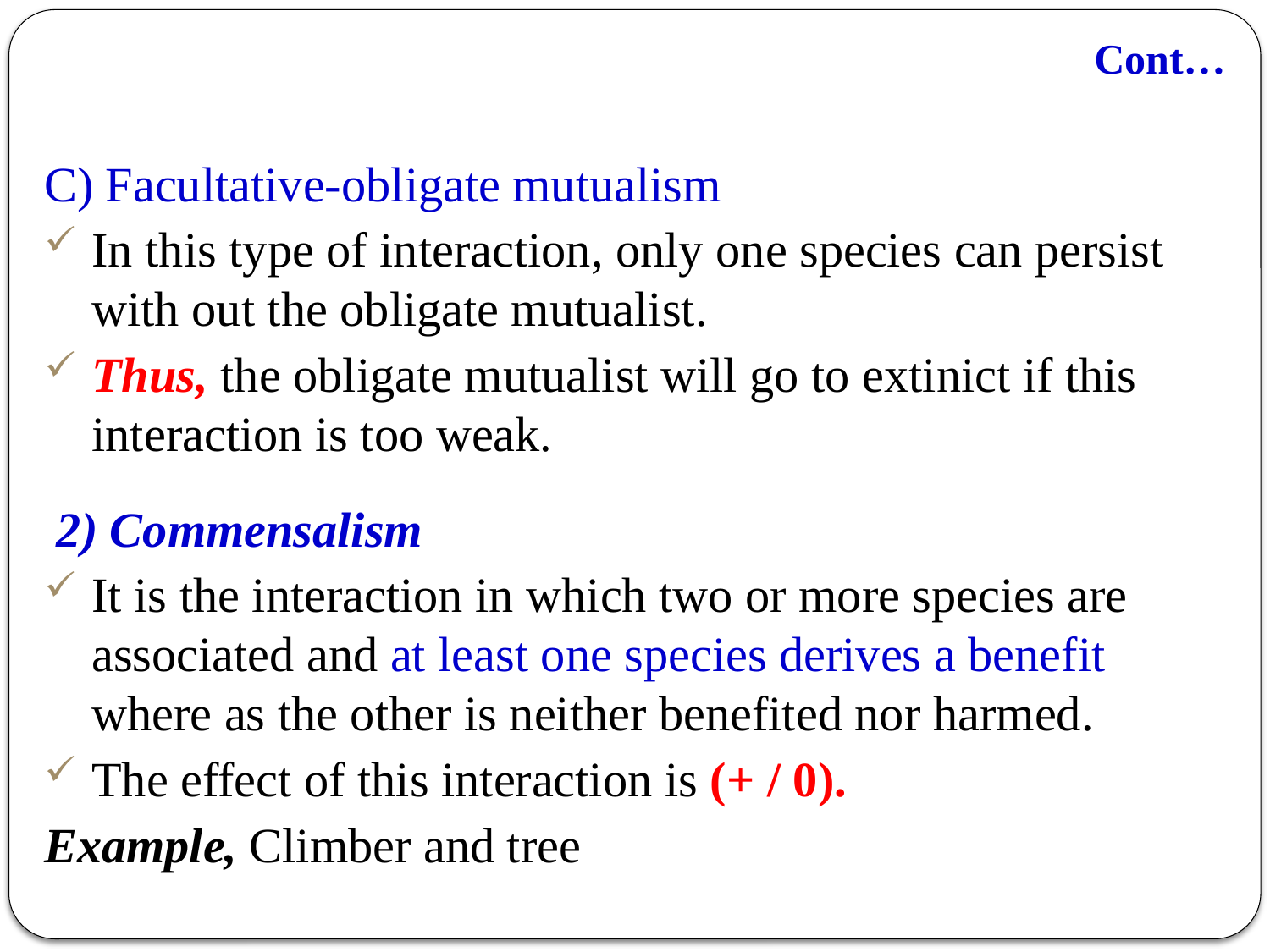

# Cont…
C) Facultative-obligate mutualism
In this type of interaction, only one species can persist with out the obligate mutualist.
Thus, the obligate mutualist will go to extinict if this interaction is too weak.
 2) Commensalism
It is the interaction in which two or more species are associated and at least one species derives a benefit where as the other is neither benefited nor harmed.
The effect of this interaction is (+ / 0).
Example, Climber and tree